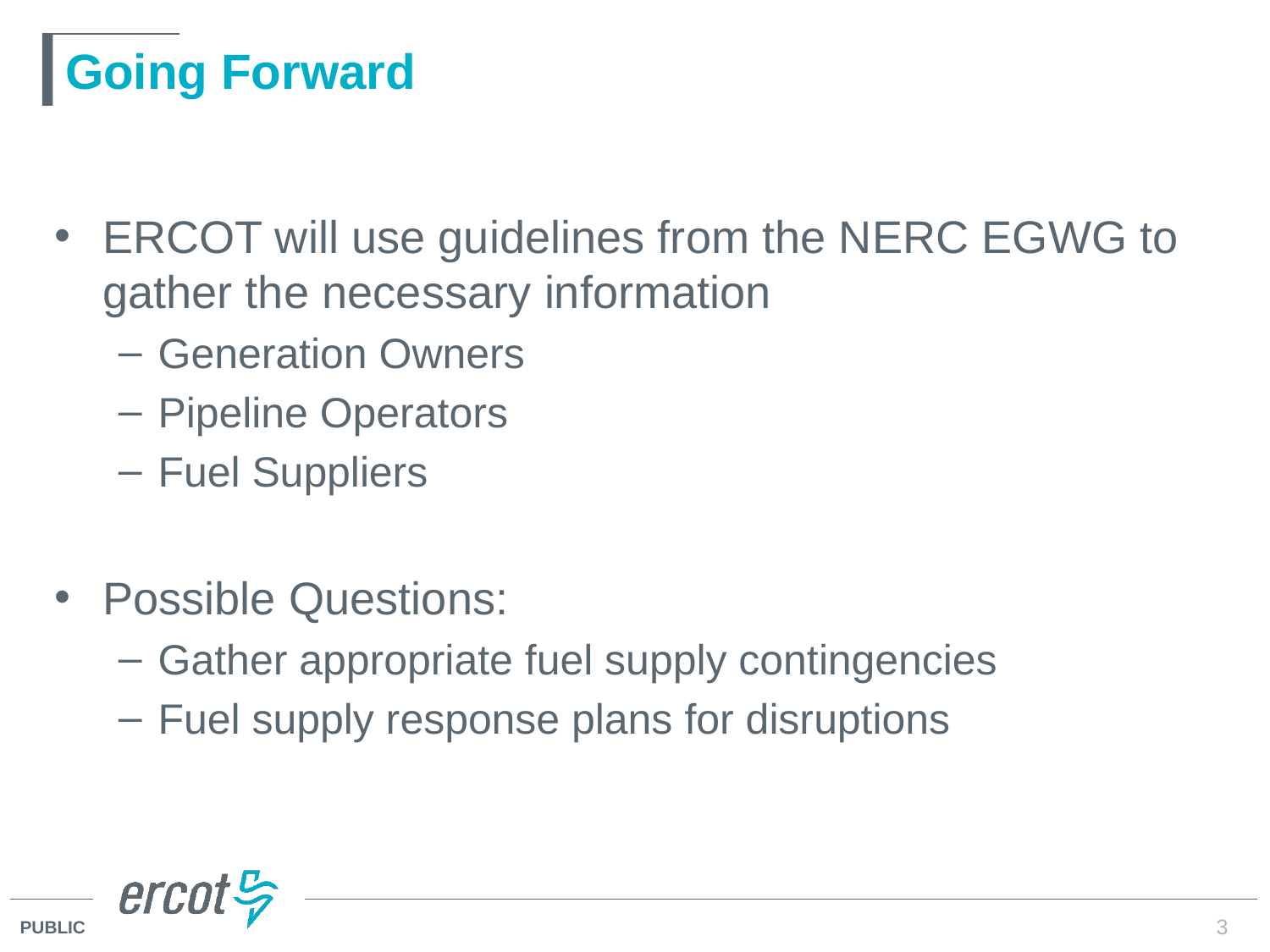

# Going Forward

ERCOT will use guidelines from the NERC EGWG to gather the necessary information
Generation Owners
Pipeline Operators
Fuel Suppliers

Possible Questions:
Gather appropriate fuel supply contingencies
Fuel supply response plans for disruptions

3